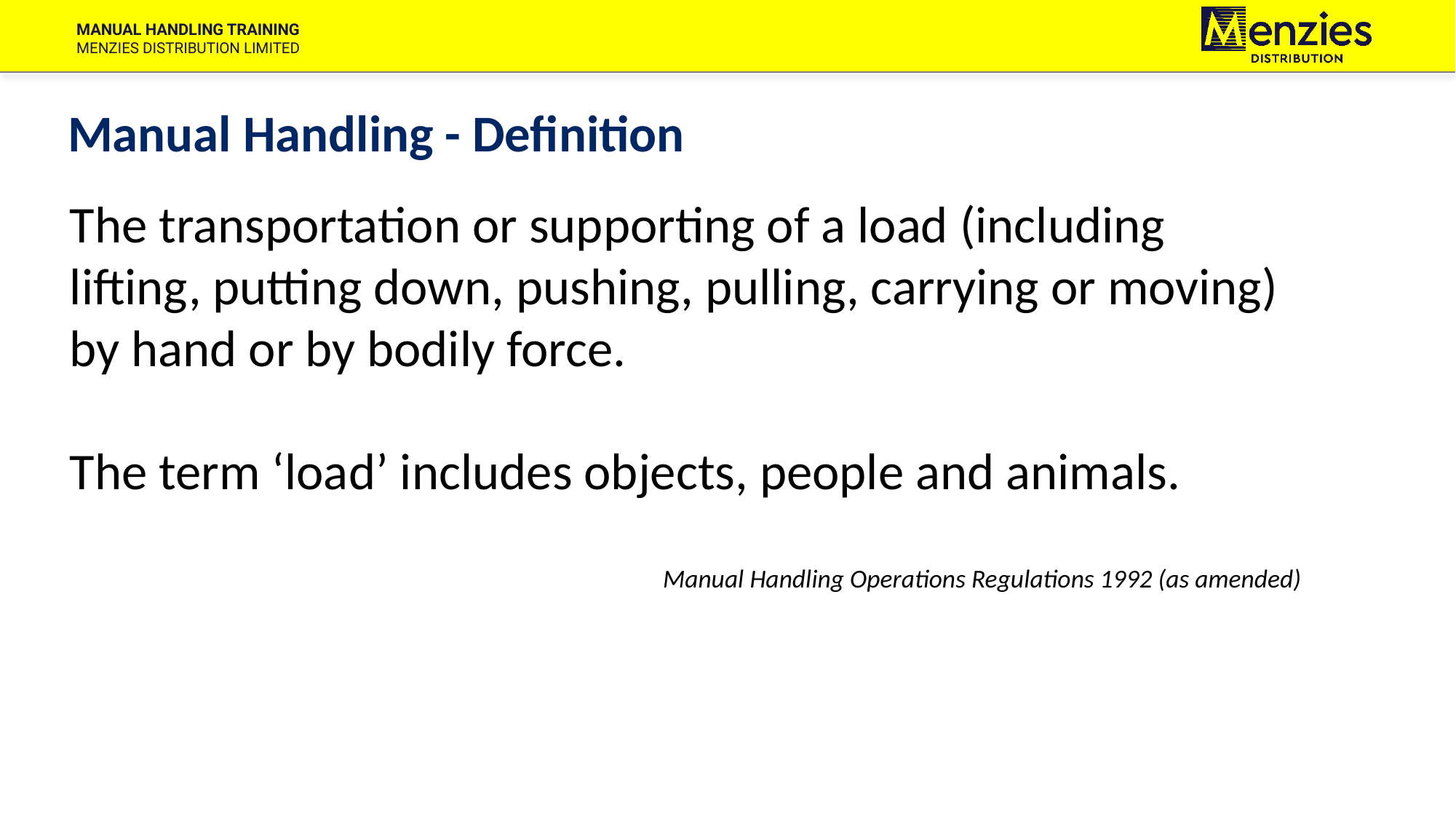

Manual Handling - Definition
The transportation or supporting of a load (including lifting, putting down, pushing, pulling, carrying or moving) by hand or by bodily force.

The term ‘load’ includes objects, people and animals.

Manual Handling Operations Regulations 1992 (as amended)